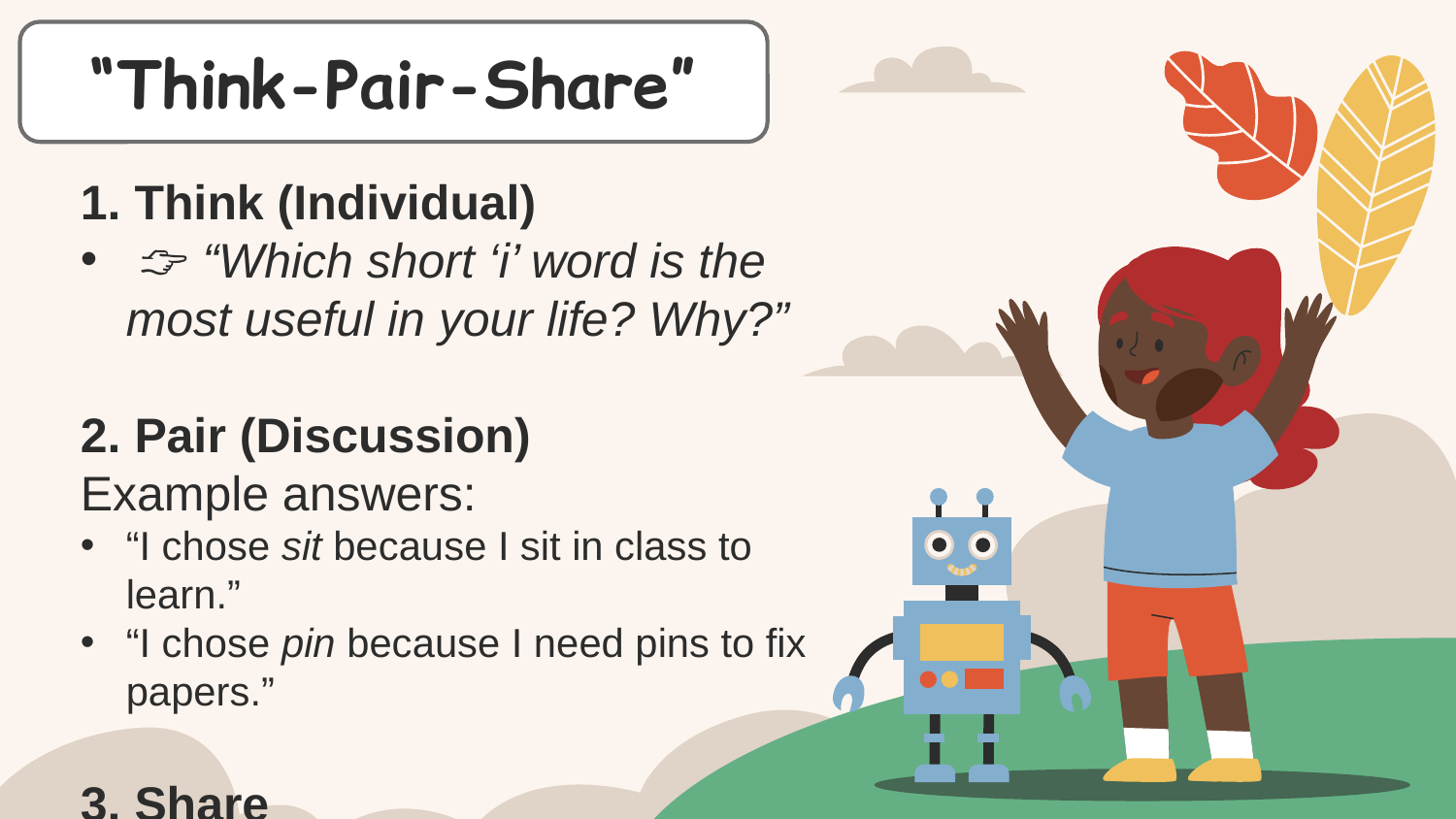

“Think-Pair-Share”

# 1. Think (Individual)
 👉 “Which short ‘i’ word is the most useful in your life? Why?”
2. Pair (Discussion)
Example answers:
“I chose sit because I sit in class to learn.”
“I chose pin because I need pins to fix papers.”
3. Share